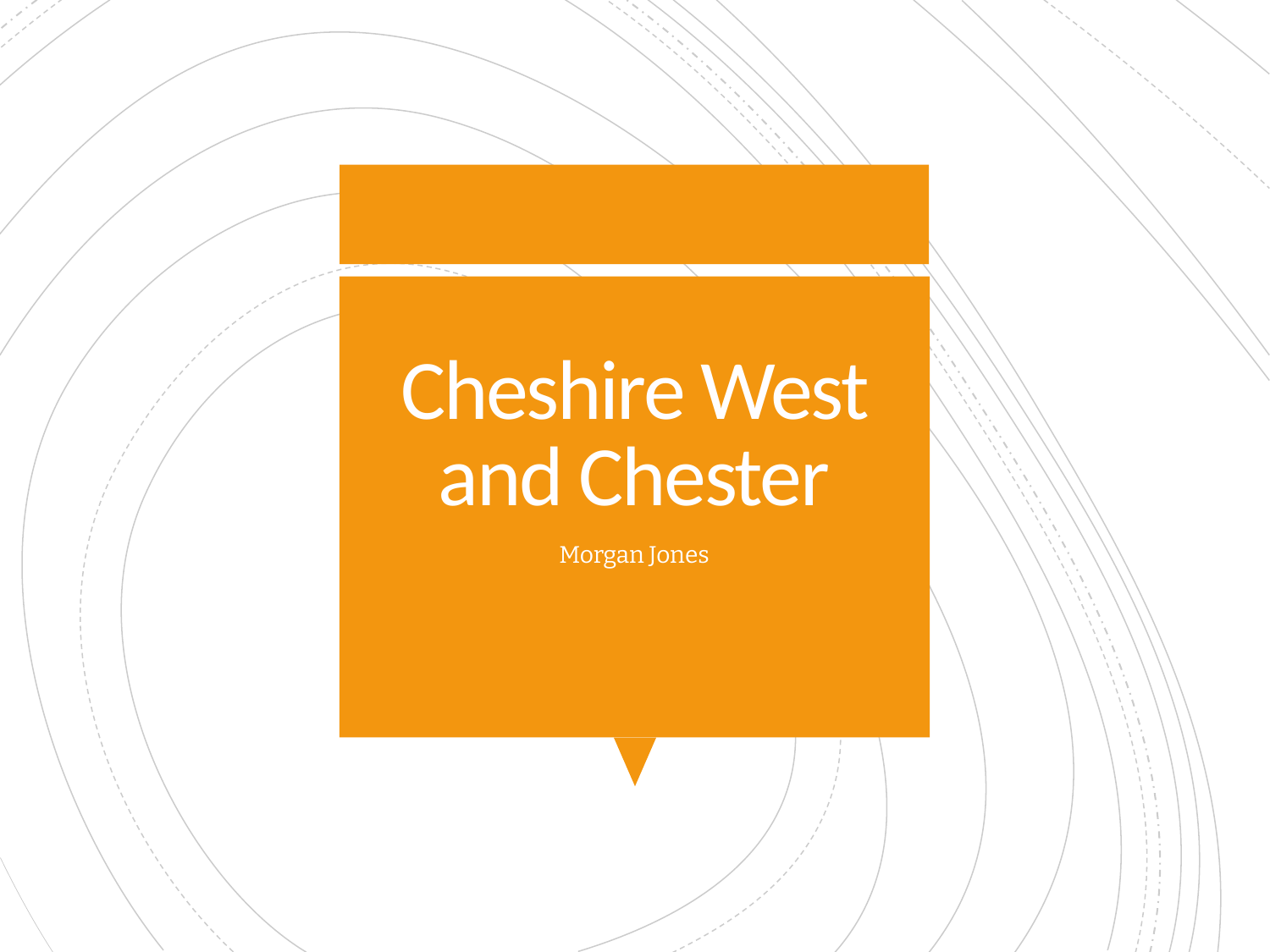

# Cheshire West and Chester
Morgan Jones